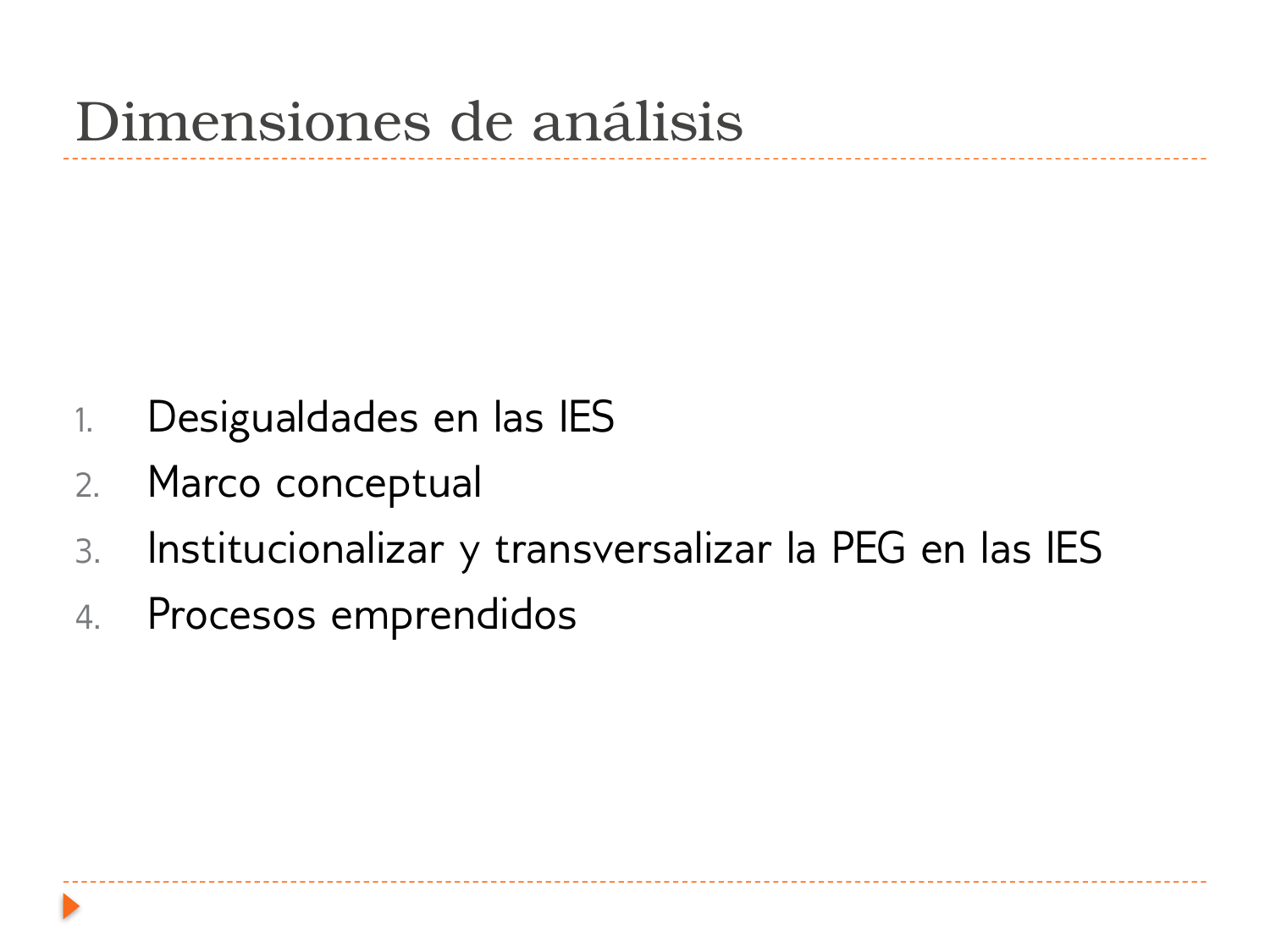

# Dimensiones de análisis
Desigualdades en las IES
Marco conceptual
Institucionalizar y transversalizar la PEG en las IES
Procesos emprendidos